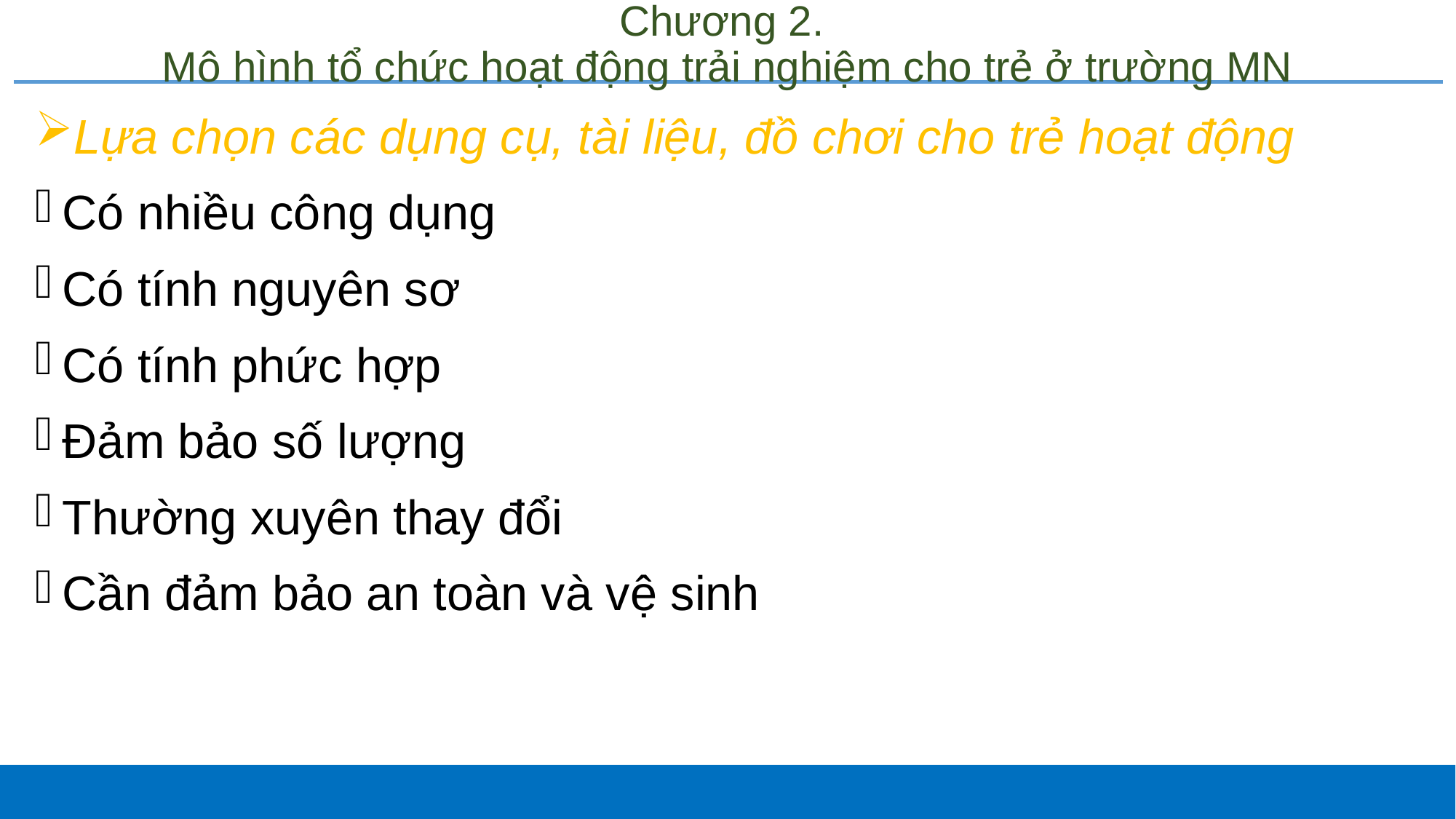

# Chương 2. Mô hình tổ chức hoạt động trải nghiệm cho trẻ ở trường MN
Lựa chọn các dụng cụ, tài liệu, đồ chơi cho trẻ hoạt động
Có nhiều công dụng
Có tính nguyên sơ
Có tính phức hợp
Đảm bảo số lượng
Thường xuyên thay đổi
Cần đảm bảo an toàn và vệ sinh